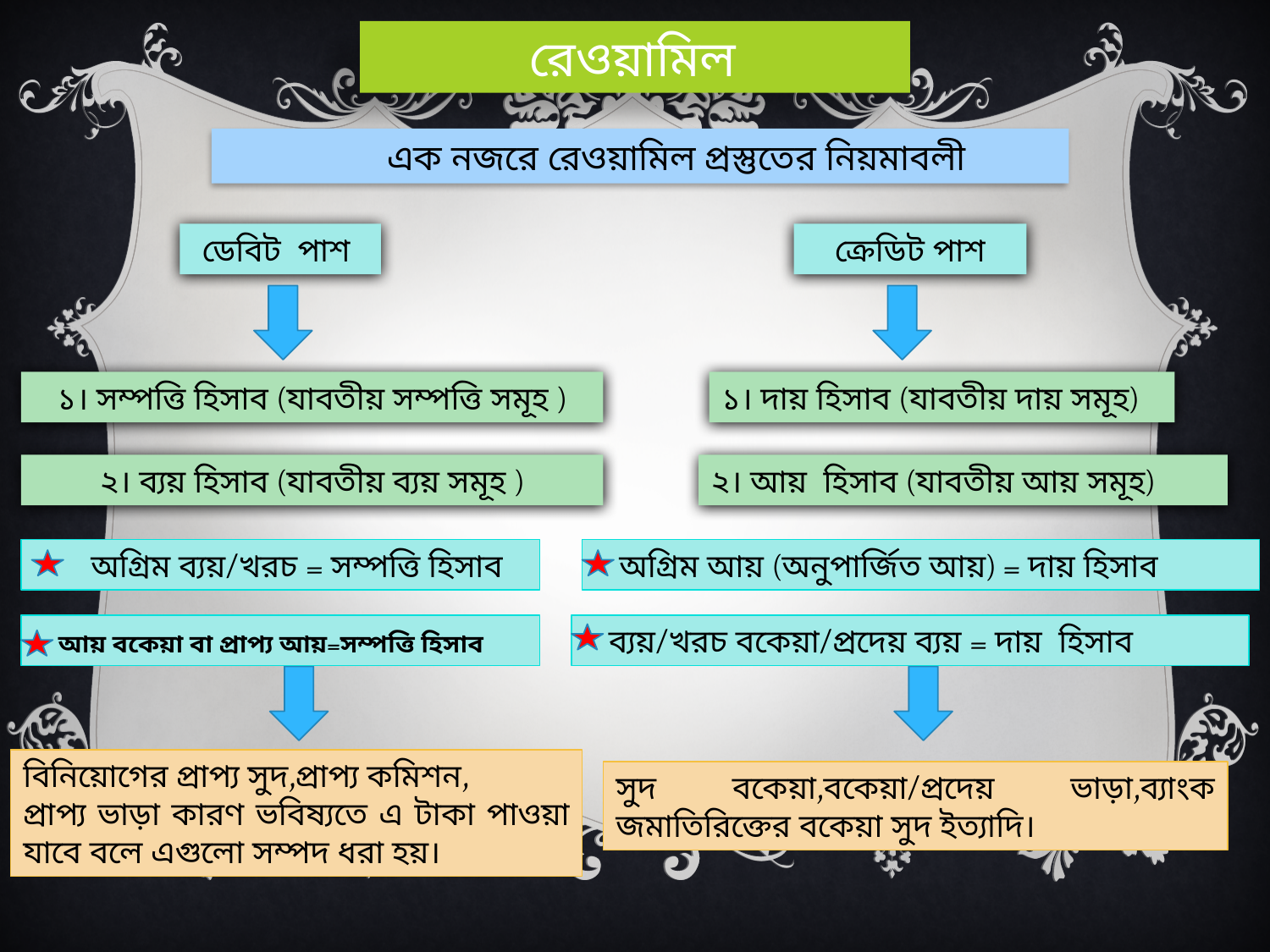

রেওয়ামিল
         এক নজরে রেওয়ামিল প্রস্তুতের নিয়মাবলী
ডেবিট  পাশ
ক্রেডিট পাশ

১। সম্পত্তি হিসাব (যাবতীয় সম্পত্তি সমূহ )
১। দায় হিসাব (যাবতীয় দায় সমূহ)
২। ব্যয় হিসাব (যাবতীয় ব্যয় সমূহ )
২। আয়  হিসাব (যাবতীয় আয় সমূহ)
     অগ্রিম ব্যয়/খরচ = সম্পত্তি হিসাব
   অগ্রিম আয় (অনুপার্জিত আয়) = দায় হিসাব

   আয় বকেয়া বা প্রাপ্য আয়=সম্পত্তি হিসাব
   ব্যয়/খরচ বকেয়া/প্রদেয় ব্যয় = দায়  হিসাব

বিনিয়োগের প্রাপ্য সুদ,প্রাপ্য কমিশন,
প্রাপ্য ভাড়া কারণ ভবিষ্যতে এ টাকা পাওয়া যাবে বলে এগুলো সম্পদ ধরা হয়।
সুদ বকেয়া,বকেয়া/প্রদেয় ভাড়া,ব্যাংক জমাতিরিক্তের বকেয়া সুদ ইত্যাদি।